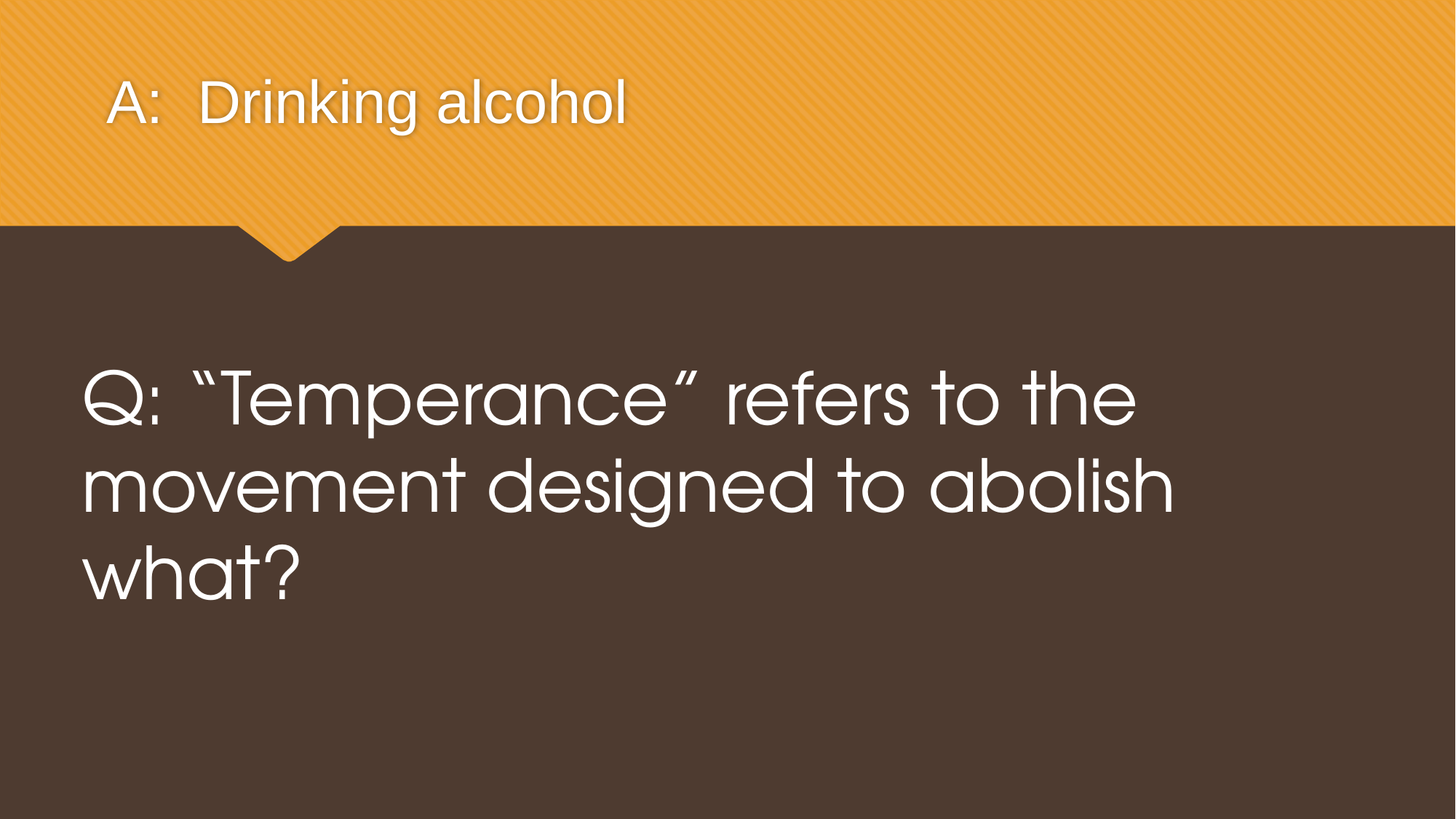

A:  Drinking alcohol
Q: “Temperance” refers to the movement designed to abolish what?